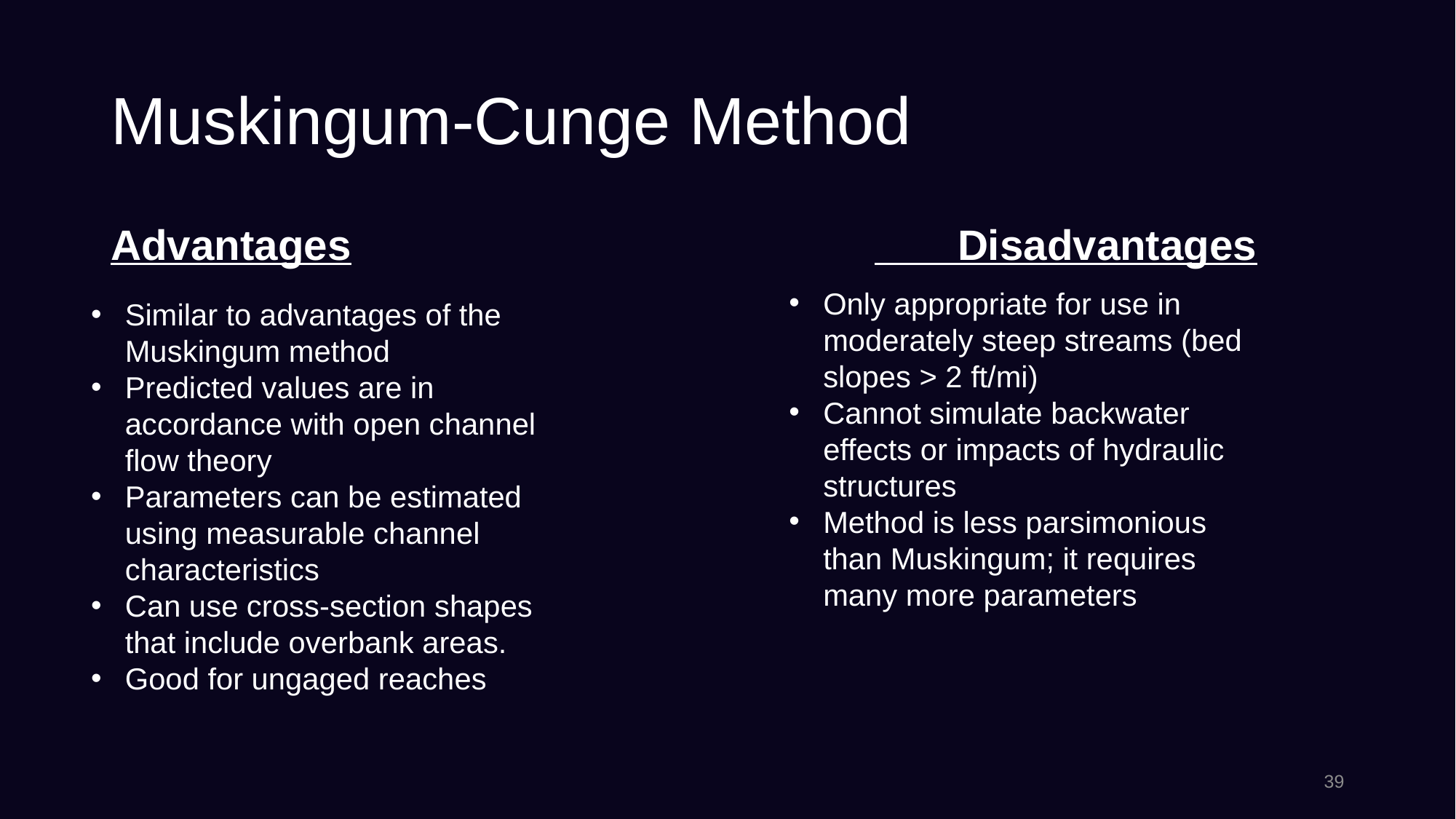

# Muskingum-Cunge Method
Advantages					       Disadvantages
Only appropriate for use in moderately steep streams (bed slopes > 2 ft/mi)
Cannot simulate backwater effects or impacts of hydraulic structures
Method is less parsimonious than Muskingum; it requires many more parameters

Similar to advantages of the Muskingum method
Predicted values are in accordance with open channel flow theory
Parameters can be estimated using measurable channel characteristics
Can use cross-section shapes that include overbank areas.
Good for ungaged reaches

39